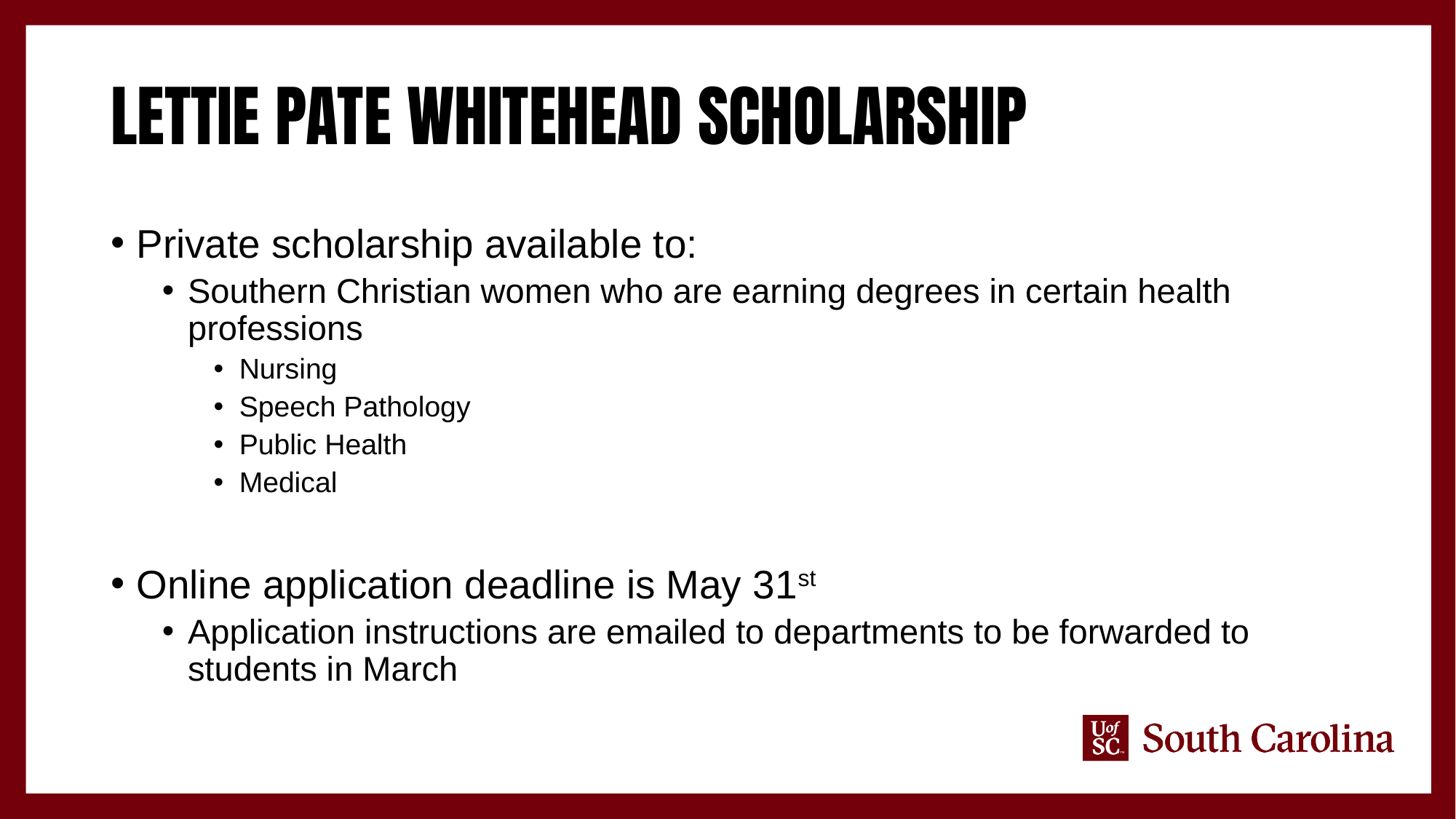

# Lettie Pate Whitehead Scholarship
Private scholarship available to:
Southern Christian women who are earning degrees in certain health professions
Nursing
Speech Pathology
Public Health
Medical

Online application deadline is May 31st
Application instructions are emailed to departments to be forwarded to students in March